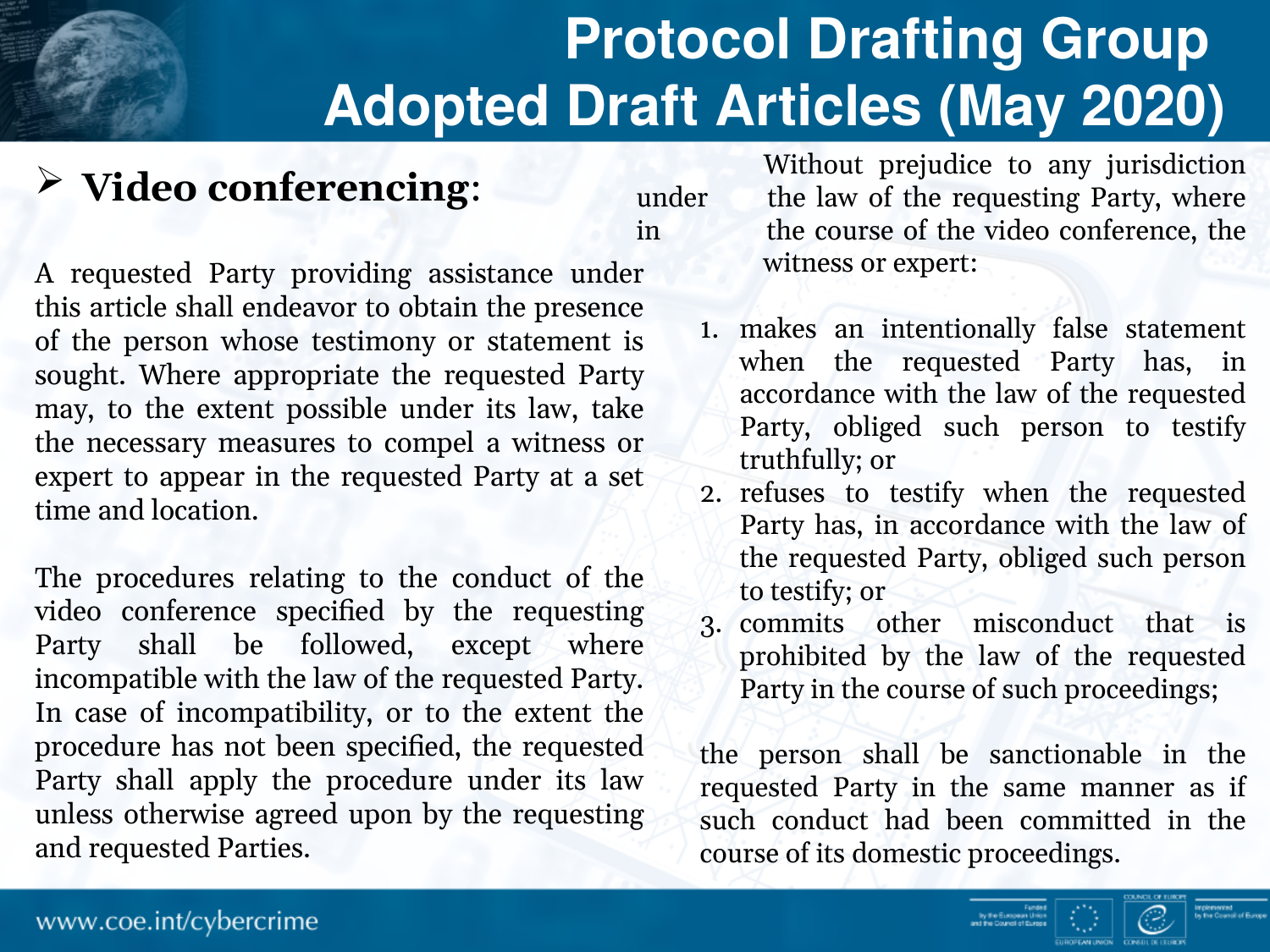

Protocol Drafting Group
Adopted Draft Articles (May 2020)
	Without prejudice to any jurisdiction under 	the law of the requesting Party, where in 	the course of the video conference, the 	witness or expert:

makes an intentionally false statement when the requested Party has, in accordance with the law of the requested Party, obliged such person to testify truthfully; or
refuses to testify when the requested Party has, in accordance with the law of the requested Party, obliged such person to testify; or
commits other misconduct that is prohibited by the law of the requested Party in the course of such proceedings;

the person shall be sanctionable in the requested Party in the same manner as if such conduct had been committed in the course of its domestic proceedings.
Video conferencing:

A requested Party providing assistance under this article shall endeavor to obtain the presence of the person whose testimony or statement is sought. Where appropriate the requested Party may, to the extent possible under its law, take the necessary measures to compel a witness or expert to appear in the requested Party at a set time and location.

The procedures relating to the conduct of the video conference specified by the requesting Party shall be followed, except where incompatible with the law of the requested Party. In case of incompatibility, or to the extent the procedure has not been specified, the requested Party shall apply the procedure under its law unless otherwise agreed upon by the requesting and requested Parties.